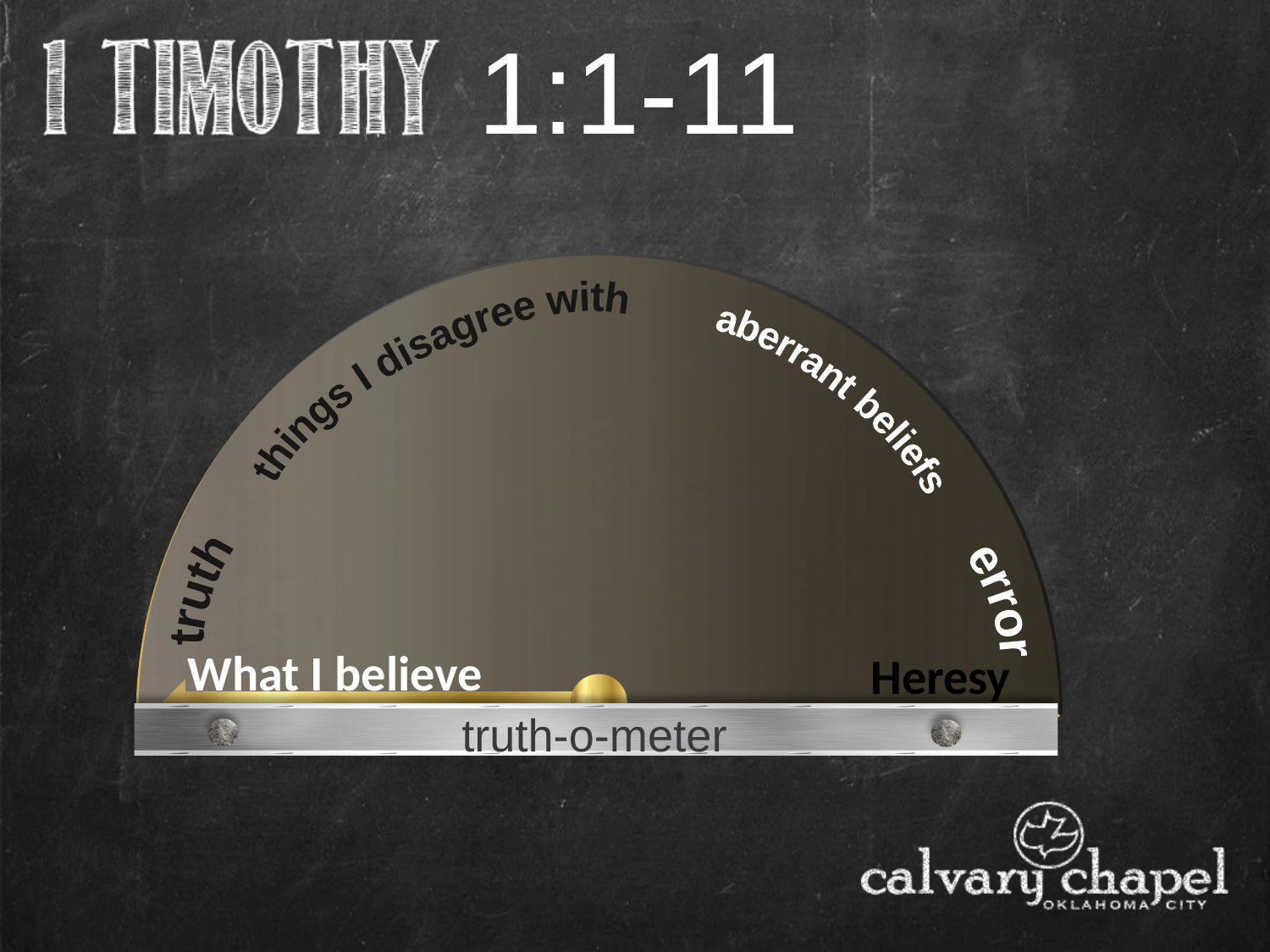

1:1-11

things I disagree with
aberrant beliefs
truth
error
What I believe
Heresy

truth-o-meter